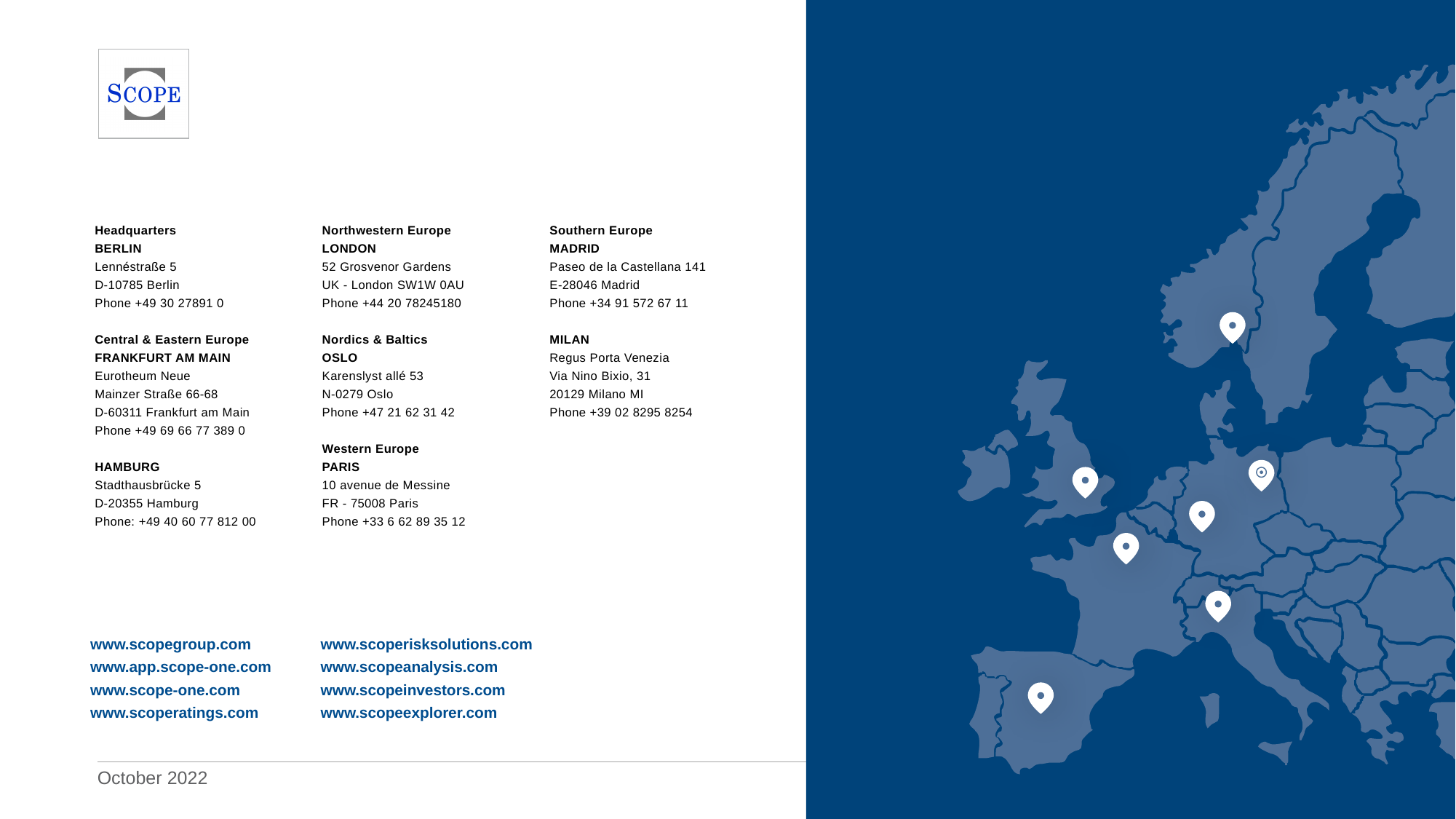

Headquarters
BERLIN
Lennéstraße 5
D-10785 Berlin
Phone +49 30 27891 0
Central & Eastern Europe
FRANKFURT AM MAIN
Eurotheum Neue
Mainzer Straße 66-68
D-60311 Frankfurt am Main
Phone +49 69 66 77 389 0
HAMBURG
Stadthausbrücke 5
D-20355 Hamburg
Phone: +49 40 60 77 812 00
Northwestern Europe
LONDON
52 Grosvenor Gardens
UK - London SW1W 0AU
Phone +44 20 78245180
Nordics & Baltics
OSLO
Karenslyst allé 53
N-0279 Oslo
Phone +47 21 62 31 42
Western Europe
PARIS
10 avenue de Messine
FR - 75008 Paris
Phone +33 6 62 89 35 12
Southern Europe
MADRID
Paseo de la Castellana 141
E-28046 Madrid
Phone +34 91 572 67 11
MILAN
Regus Porta Venezia
Via Nino Bixio, 31
20129 Milano MI
Phone +39 02 8295 8254

www.scopegroup.com
www.app.scope-one.com
www.scope-one.com
www.scoperatings.com
www.scoperisksolutions.com
www.scopeanalysis.com
www.scopeinvestors.com
www.scopeexplorer.com